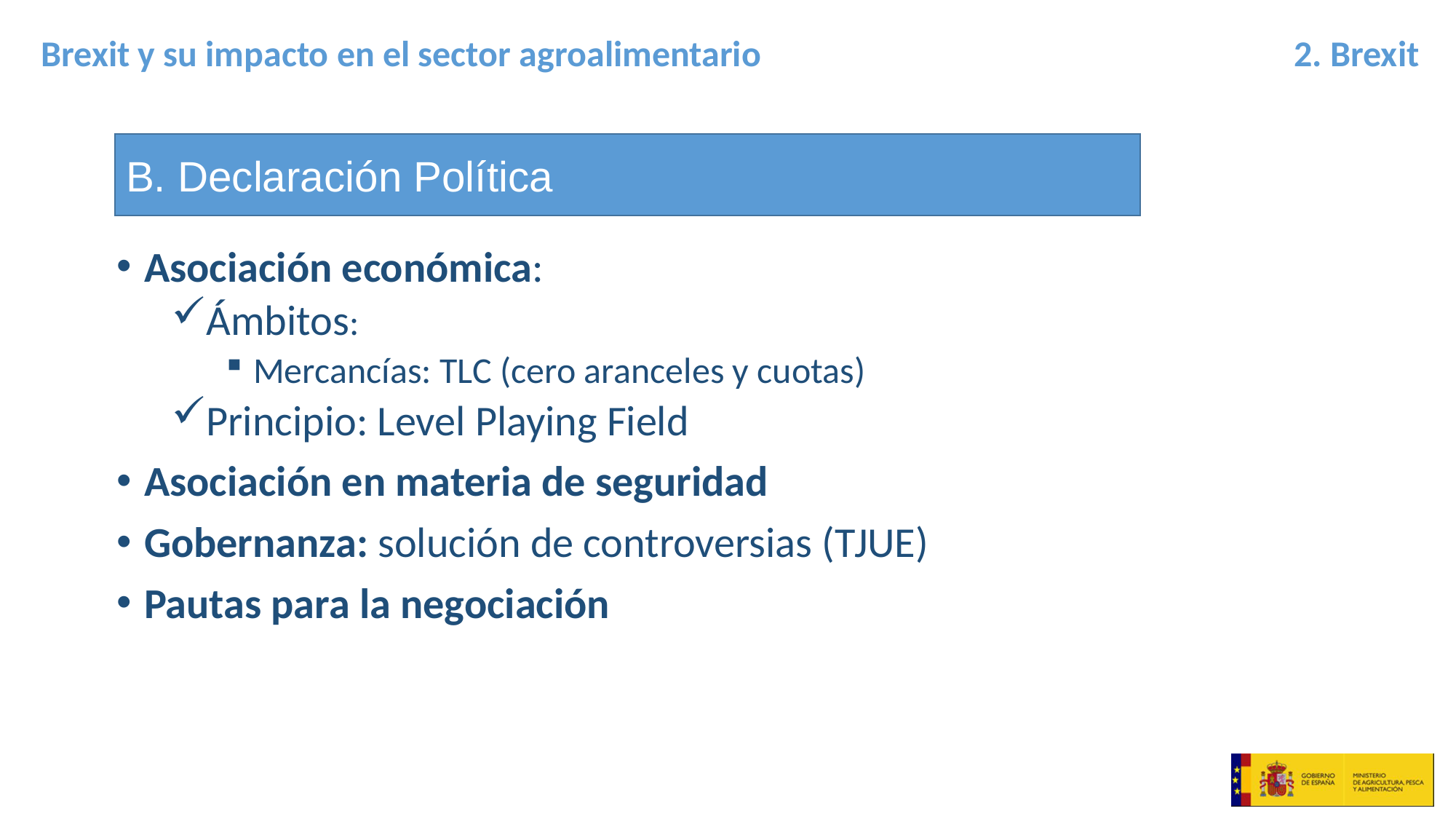

2. Brexit

Asociación económica:
Ámbitos:
Mercancías: TLC (cero aranceles y cuotas)
Principio: Level Playing Field
Asociación en materia de seguridad
Gobernanza: solución de controversias (TJUE)
Pautas para la negociación

B. Declaración Política